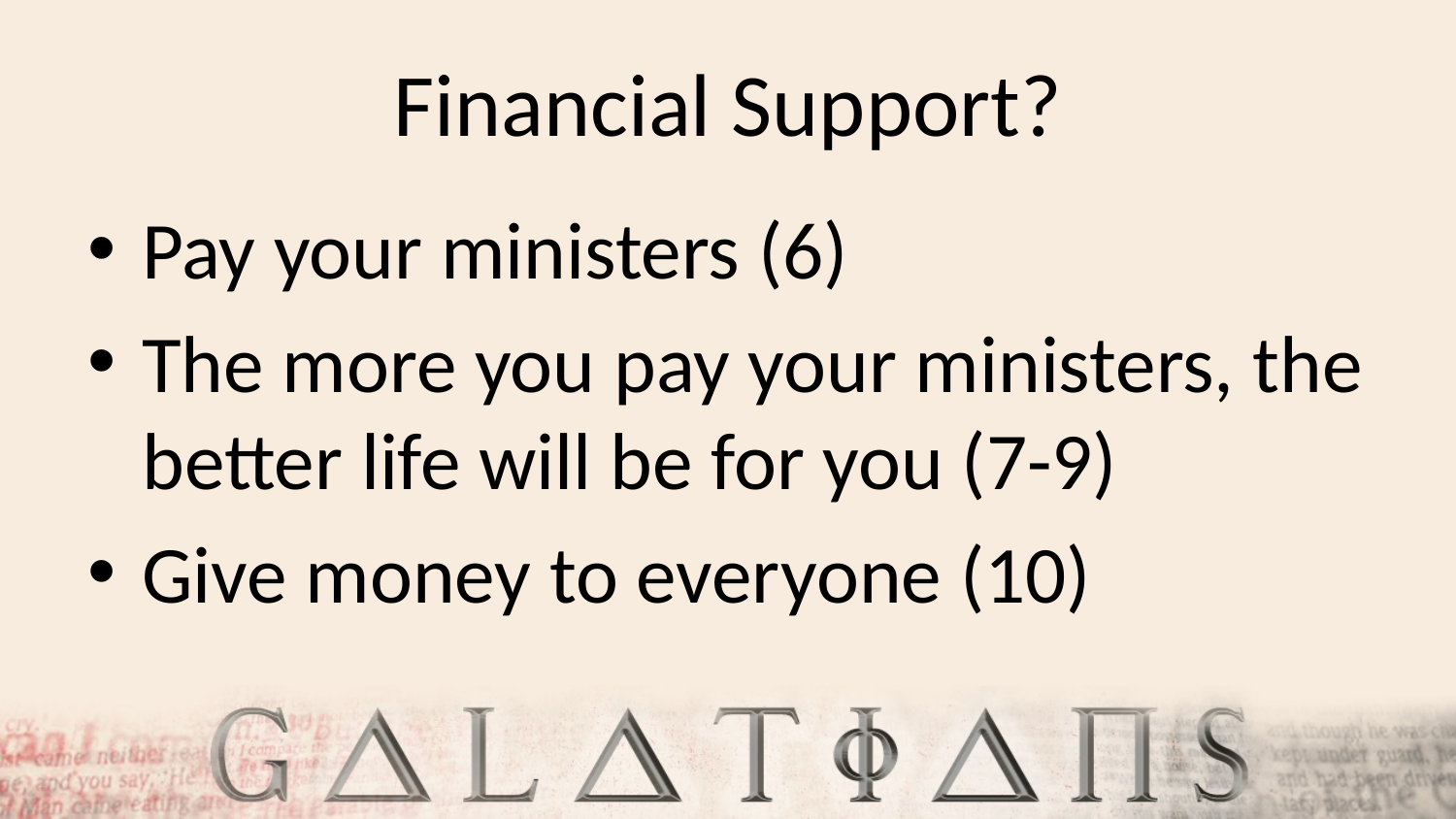

# Financial Support?
Pay your ministers (6)
The more you pay your ministers, the better life will be for you (7-9)
Give money to everyone (10)